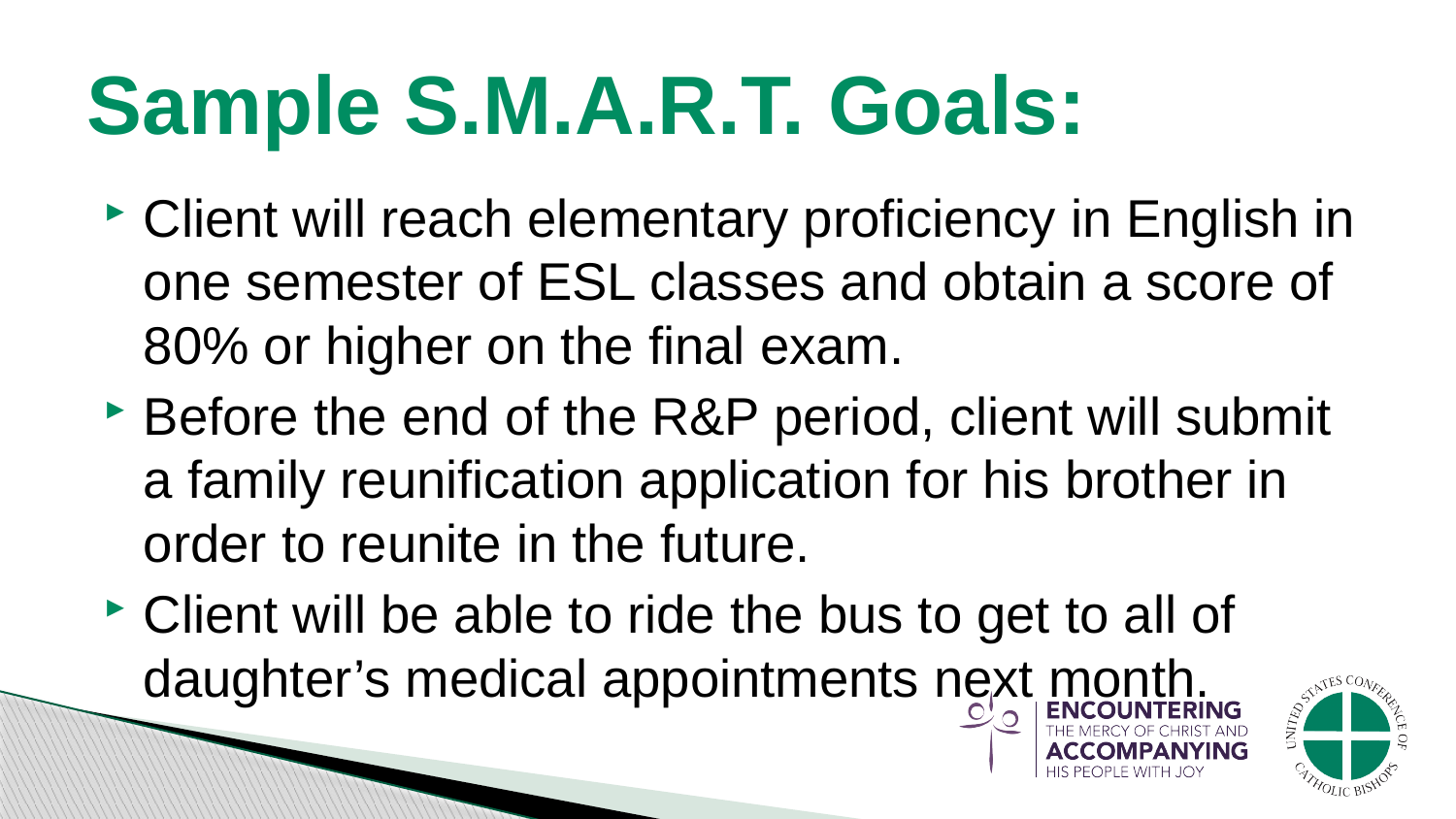

# Sample S.M.A.R.T. Goals:
Client will reach elementary proficiency in English in one semester of ESL classes and obtain a score of 80% or higher on the final exam.
Before the end of the R&P period, client will submit a family reunification application for his brother in order to reunite in the future.
Client will be able to ride the bus to get to all of daughter’s medical appointments next month.